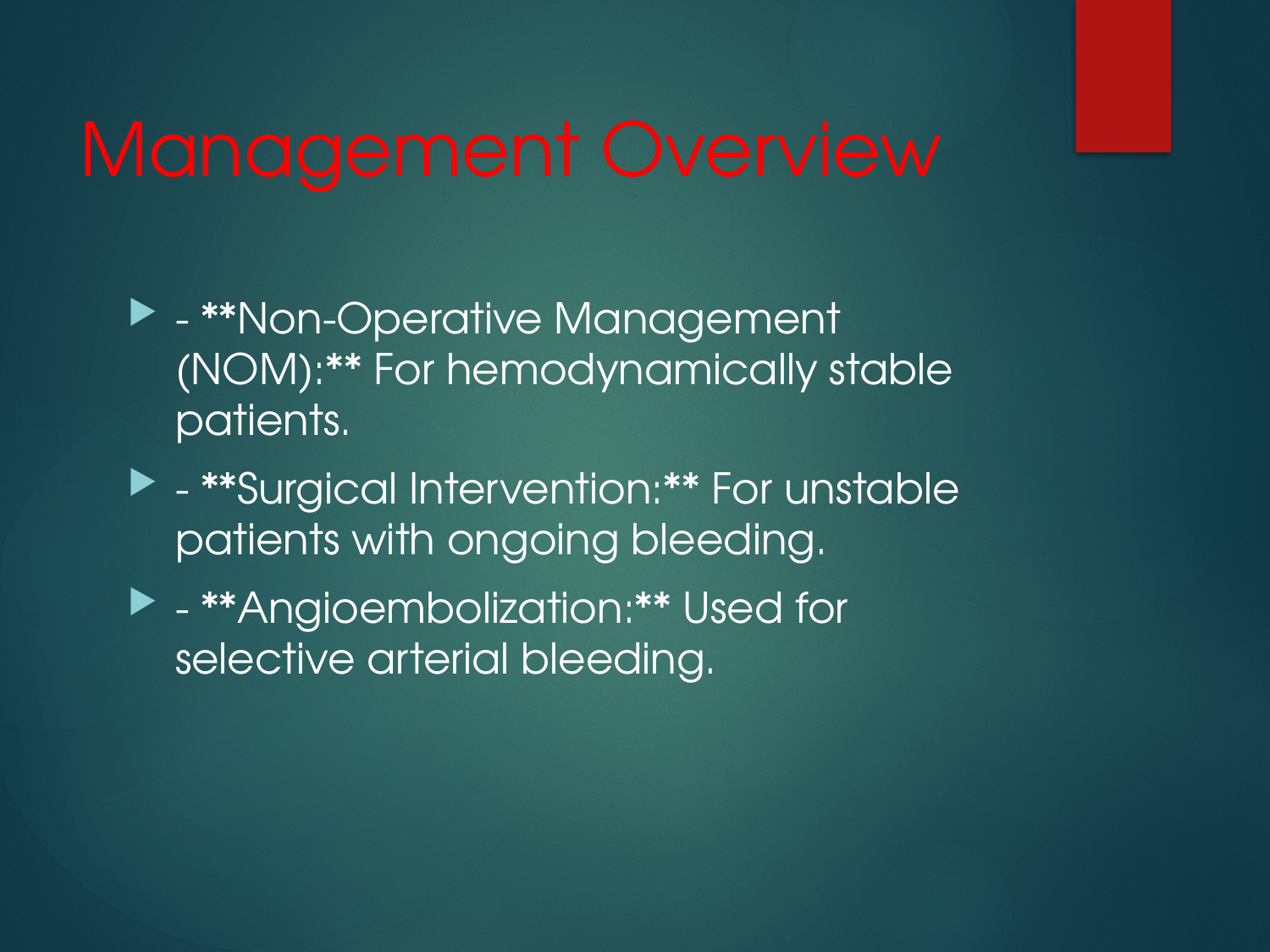

# Management Overview
- **Non-Operative Management (NOM):** For hemodynamically stable patients.
- **Surgical Intervention:** For unstable patients with ongoing bleeding.
- **Angioembolization:** Used for selective arterial bleeding.